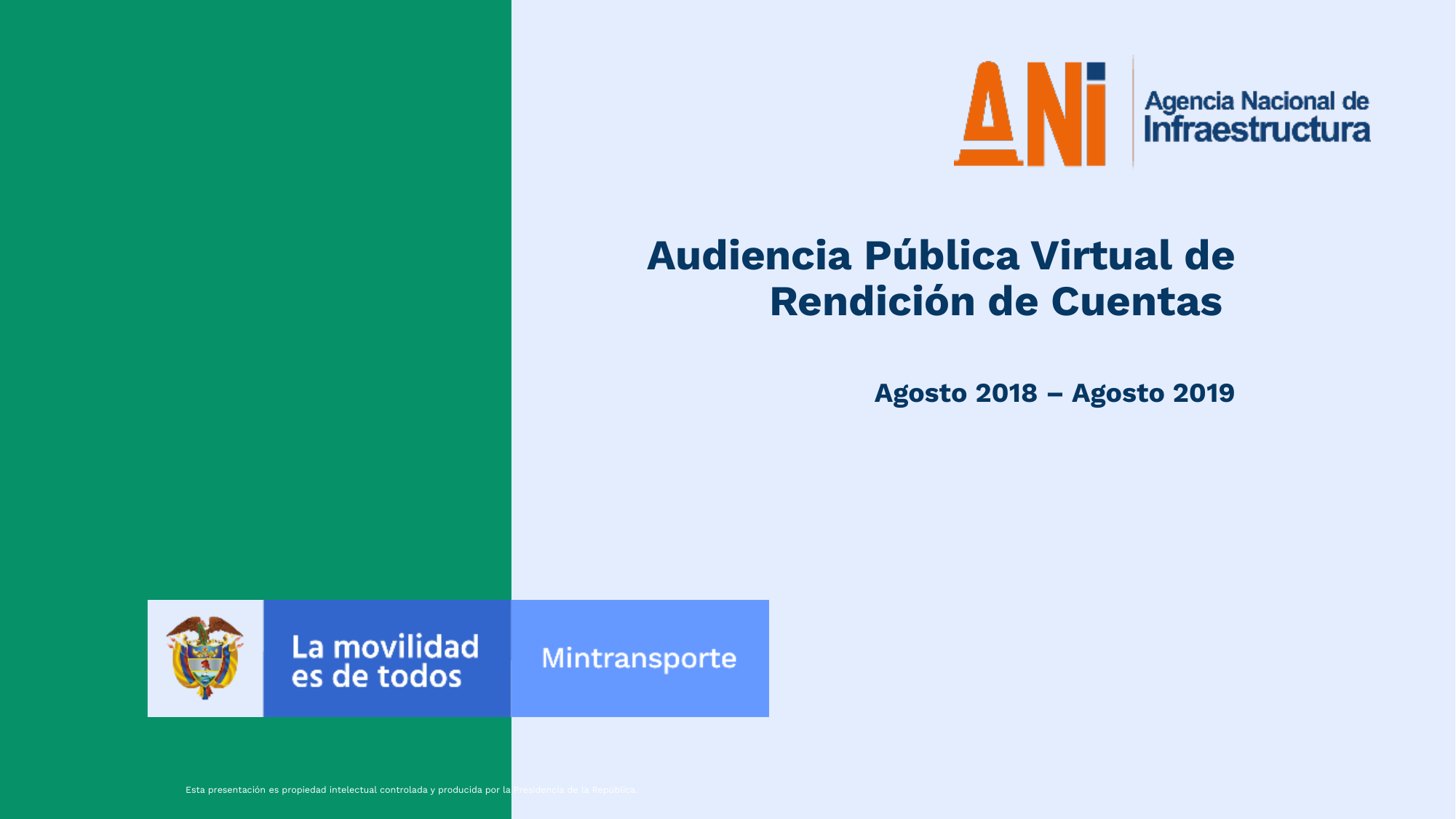

Audiencia Pública Virtual de Rendición de Cuentas

Agosto 2018 – Agosto 2019